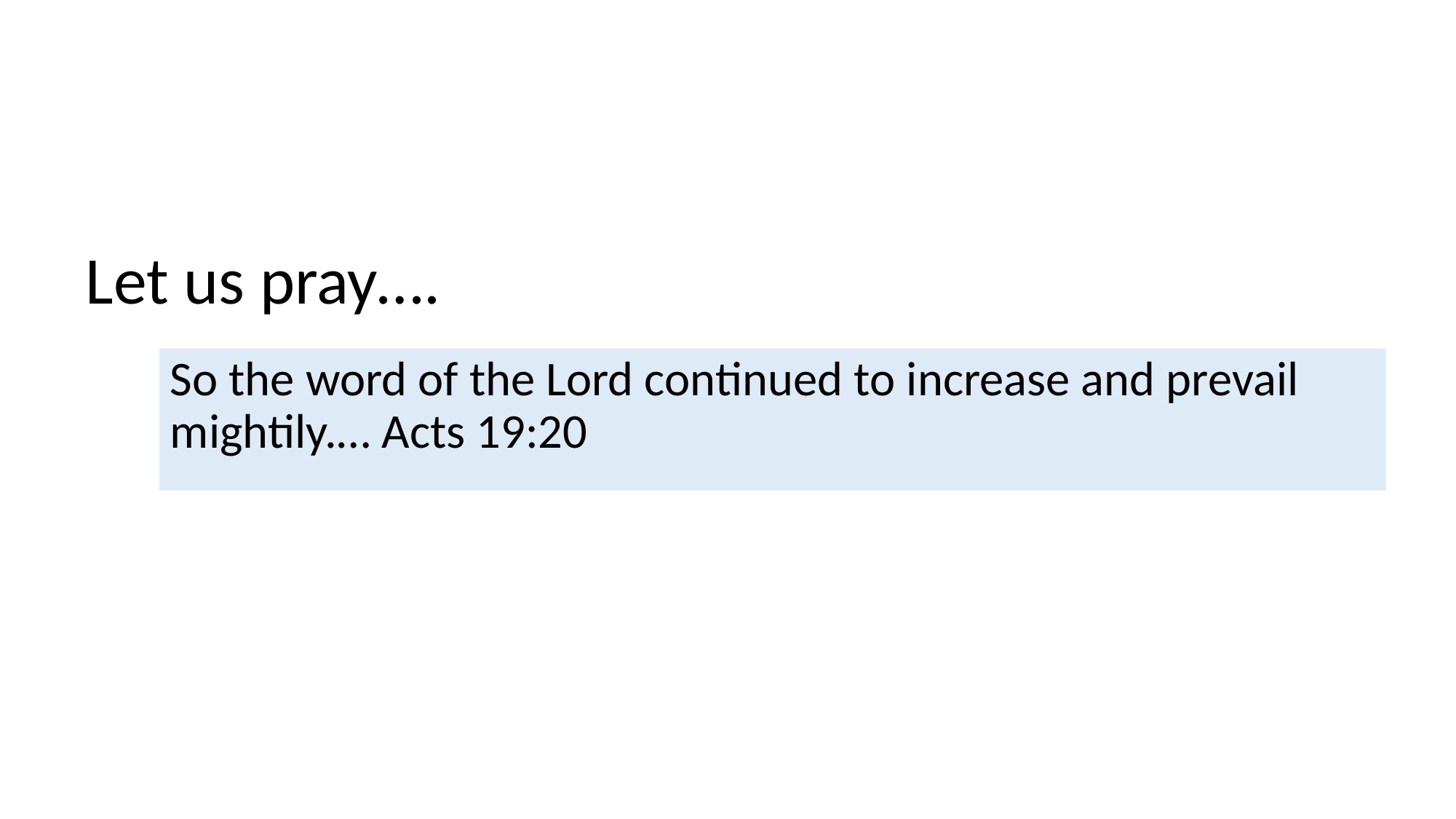

# Let us pray….
So the word of the Lord continued to increase and prevail mightily.… Acts 19:20